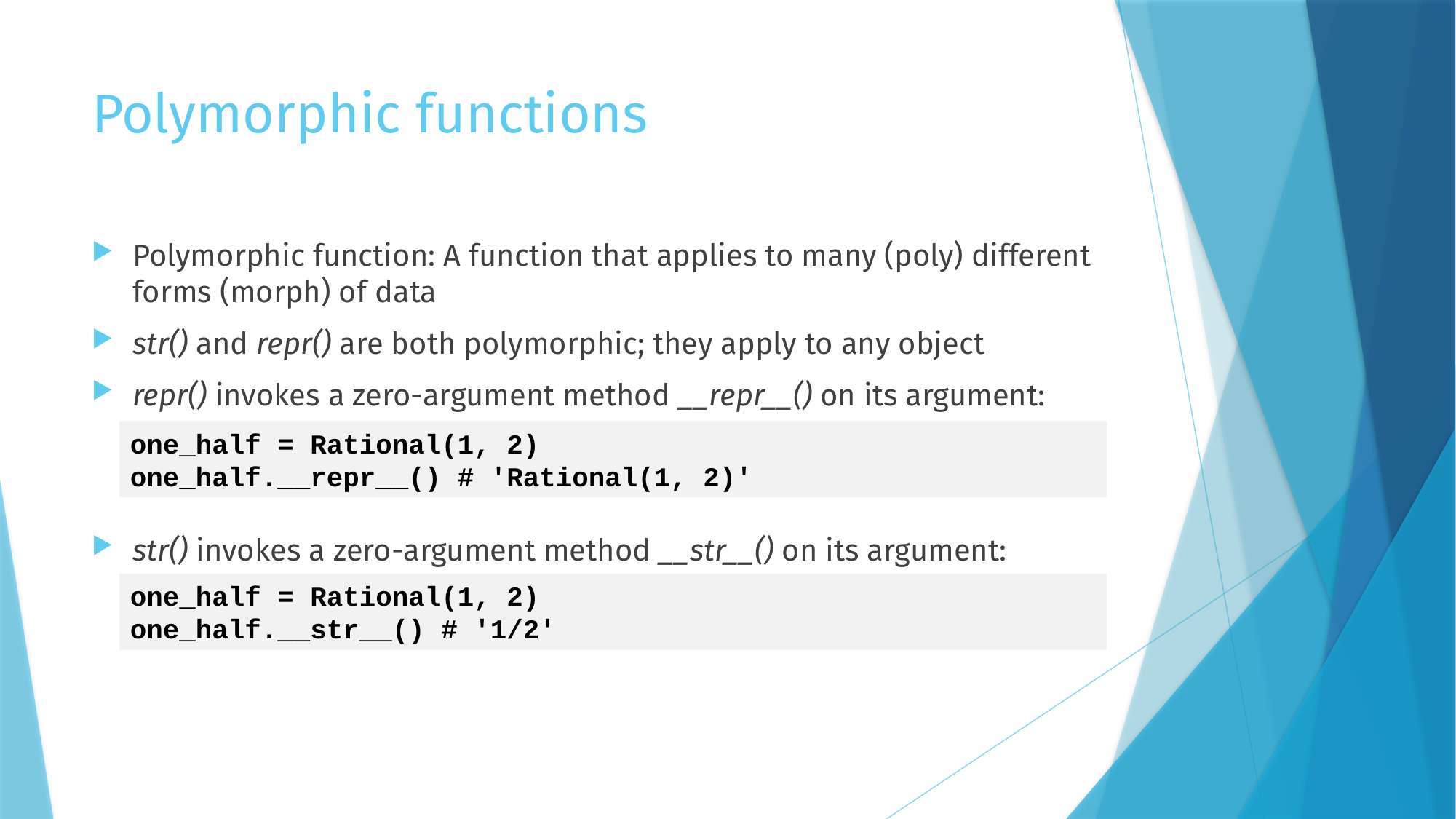

# Polymorphic functions
Polymorphic function: A function that applies to many (poly) different forms (morph) of data
str() and repr() are both polymorphic; they apply to any object
repr() invokes a zero-argument method __repr__() on its argument:

str() invokes a zero-argument method __str__() on its argument:
one_half = Rational(1, 2)
one_half.__repr__() # 'Rational(1, 2)'
one_half = Rational(1, 2)
one_half.__str__() # '1/2'